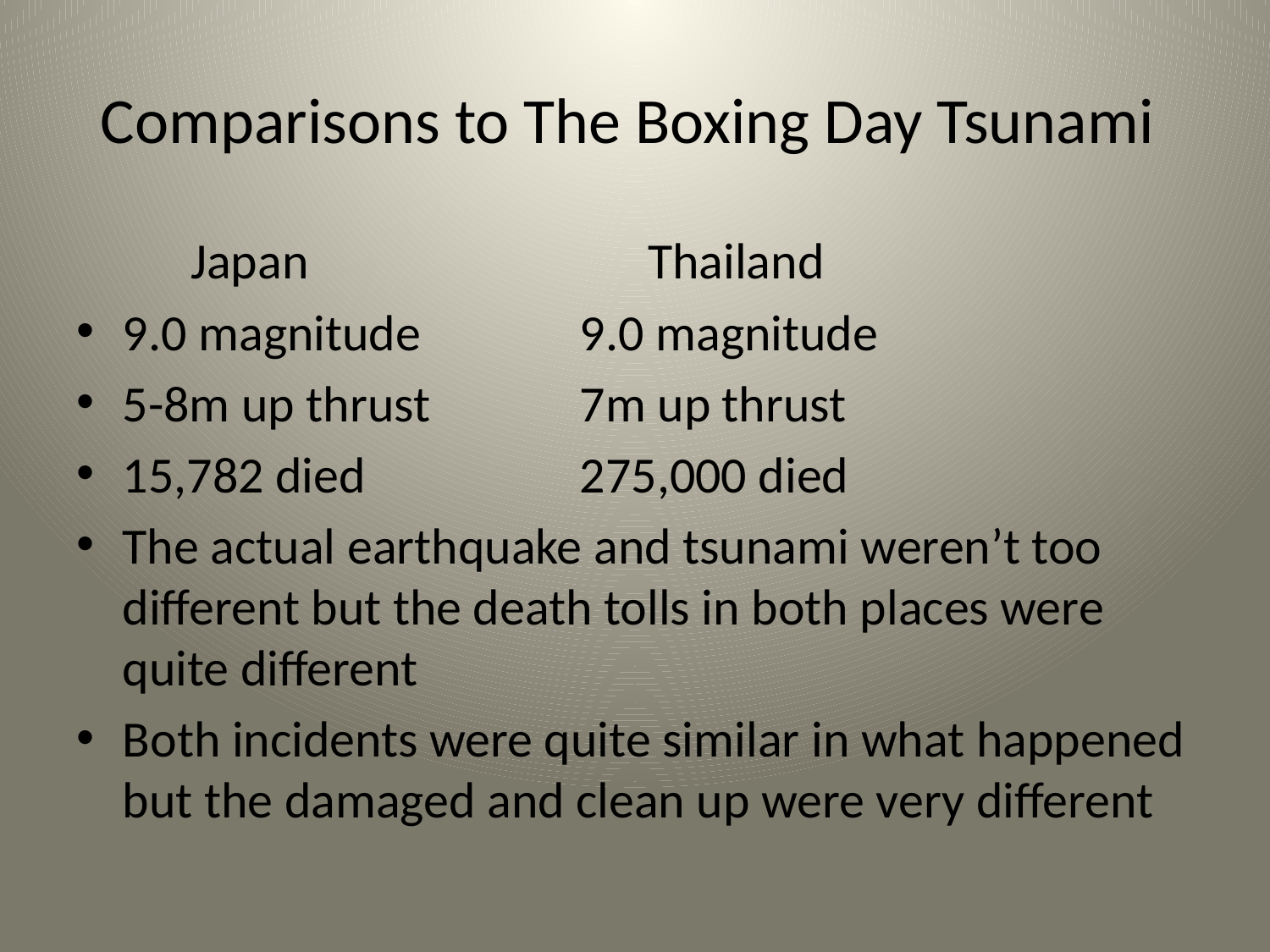

# Comparisons to The Boxing Day Tsunami
	Japan			Thailand
9.0 magnitude		9.0 magnitude
5-8m up thrust		7m up thrust
15,782 died		275,000 died
The actual earthquake and tsunami weren’t too different but the death tolls in both places were quite different
Both incidents were quite similar in what happened but the damaged and clean up were very different